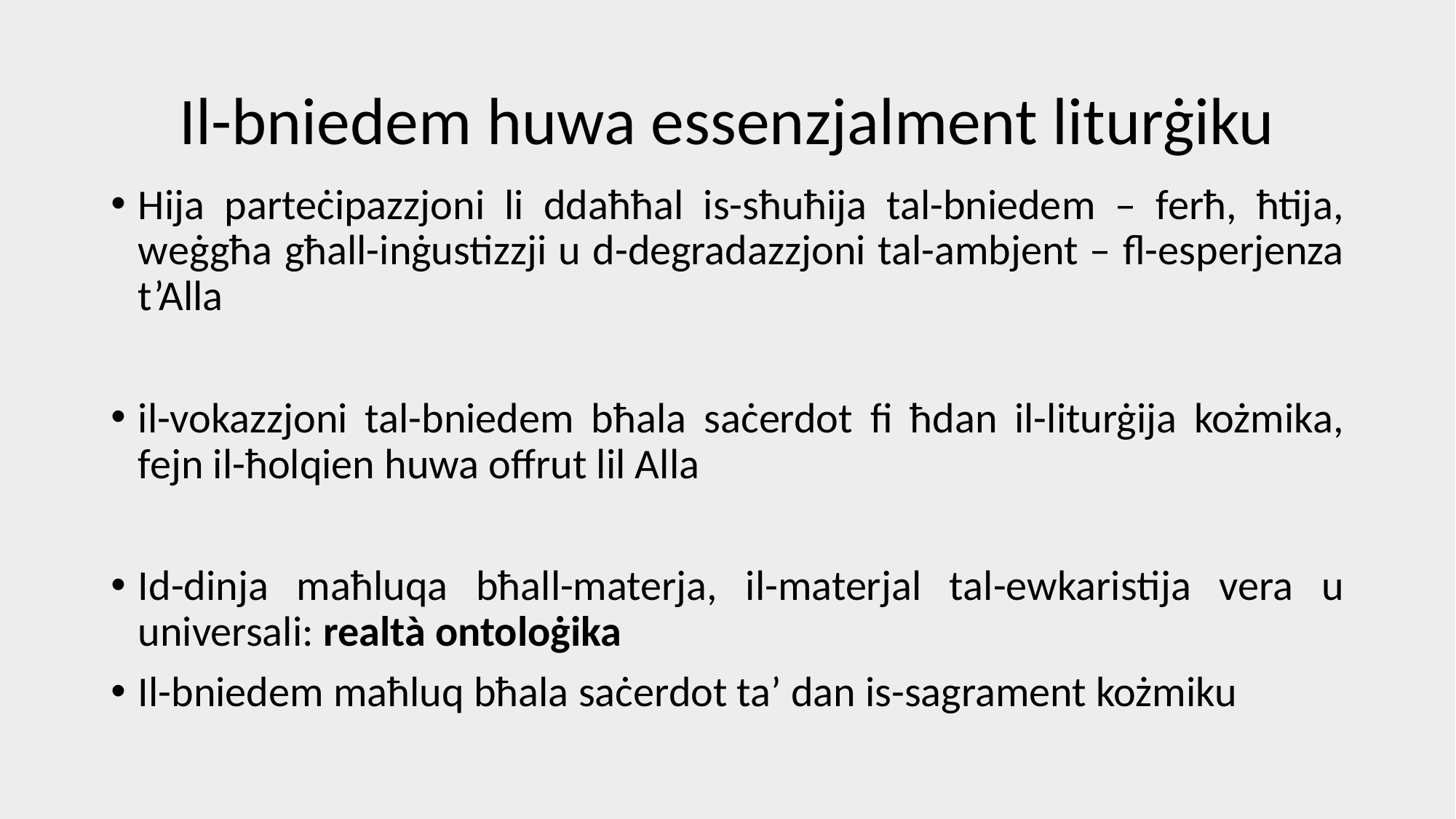

# Il-bniedem huwa essenzjalment liturġiku
Hija parteċipazzjoni li ddaħħal is-sħuħija tal-bniedem – ferħ, ħtija, weġgħa għall-inġustizzji u d-degradazzjoni tal-ambjent – fl-esperjenza t’Alla

il-vokazzjoni tal-bniedem bħala saċerdot fi ħdan il-liturġija kożmika, fejn il-ħolqien huwa offrut lil Alla

Id-dinja maħluqa bħall-materja, il-materjal tal-ewkaristija vera u universali: realtà ontoloġika
Il-bniedem maħluq bħala saċerdot ta’ dan is-sagrament kożmiku